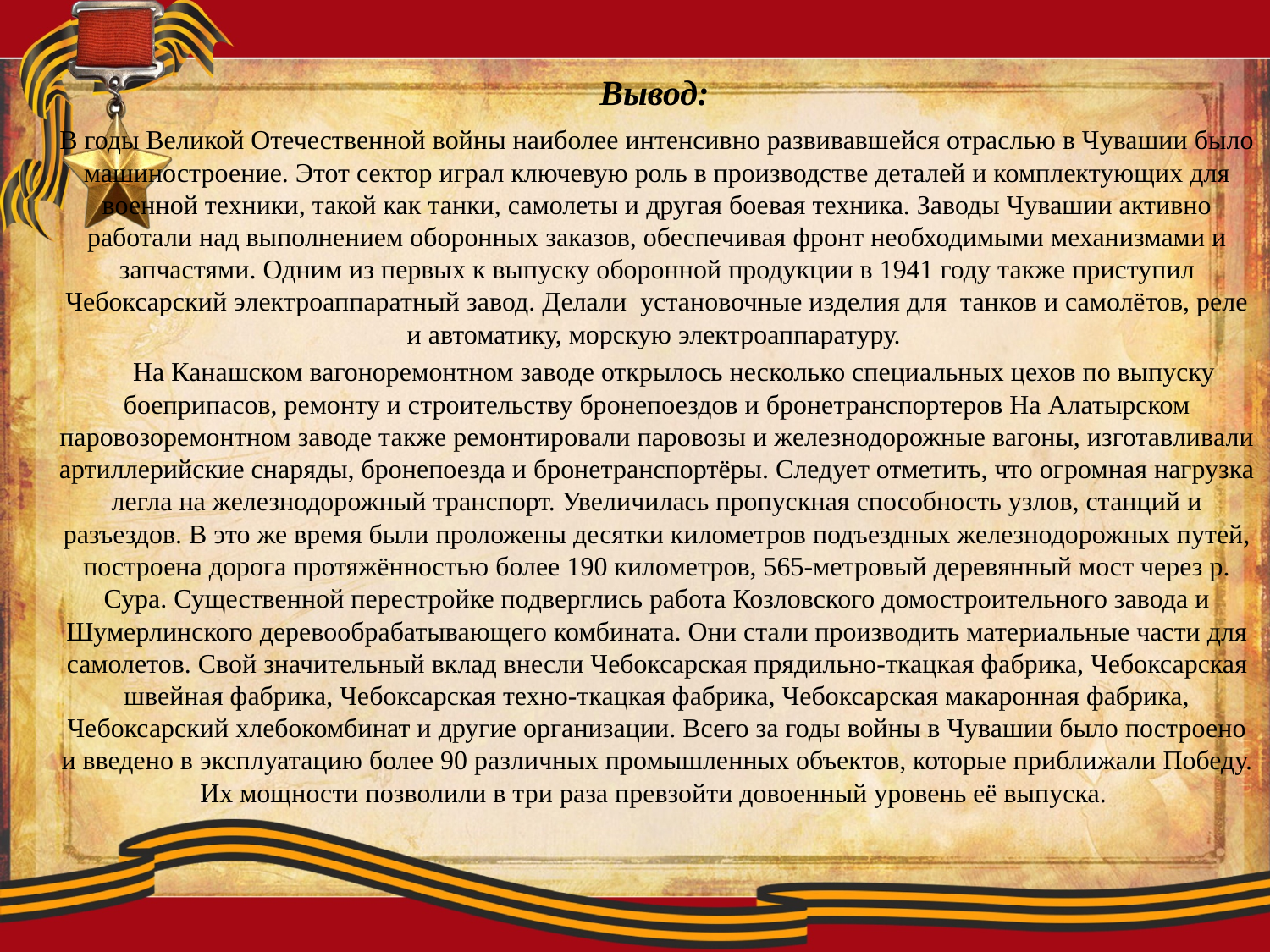

# Вывод:
В годы Великой Отечественной войны наиболее интенсивно развивавшейся отраслью в Чувашии было машиностроение. Этот сектор играл ключевую роль в производстве деталей и комплектующих для военной техники, такой как танки, самолеты и другая боевая техника. Заводы Чувашии активно работали над выполнением оборонных заказов, обеспечивая фронт необходимыми механизмами и запчастями. Одним из первых к выпуску оборонной продукции в 1941 году также приступил Чебоксарский электроаппаратный завод. Делали  установочные изделия для  танков и самолётов, реле и автоматику, морскую электроаппаратуру.
     На Канашском вагоноремонтном заводе открылось несколько специальных цехов по выпуску боеприпасов, ремонту и строительству бронепоездов и бронетранспортеров На Алатырском паровозоремонтном заводе также ремонтировали паровозы и железнодорожные вагоны, изготавливали артиллерийские снаряды, бронепоезда и бронетранспортёры. Следует отметить, что огромная нагрузка легла на железнодорожный транспорт. Увеличилась пропускная способность узлов, станций и разъездов. В это же время были проложены десятки километров подъездных железнодорожных путей, построена дорога протяжённостью более 190 километров, 565-метровый деревянный мост через р. Сура. Существенной перестройке подверглись работа Козловского домостроительного завода и Шумерлинского деревообрабатывающего комбината. Они стали производить материальные части для самолетов. Свой значительный вклад внесли Чебоксарская прядильно-ткацкая фабрика, Чебоксарская швейная фабрика, Чебоксарская техно-ткацкая фабрика, Чебоксарская макаронная фабрика, Чебоксарский хлебокомбинат и другие организации. Всего за годы войны в Чувашии было построено и введено в эксплуатацию более 90 различных промышленных объектов, которые приближали Победу. Их мощности позволили в три раза превзойти довоенный уровень её выпуска.